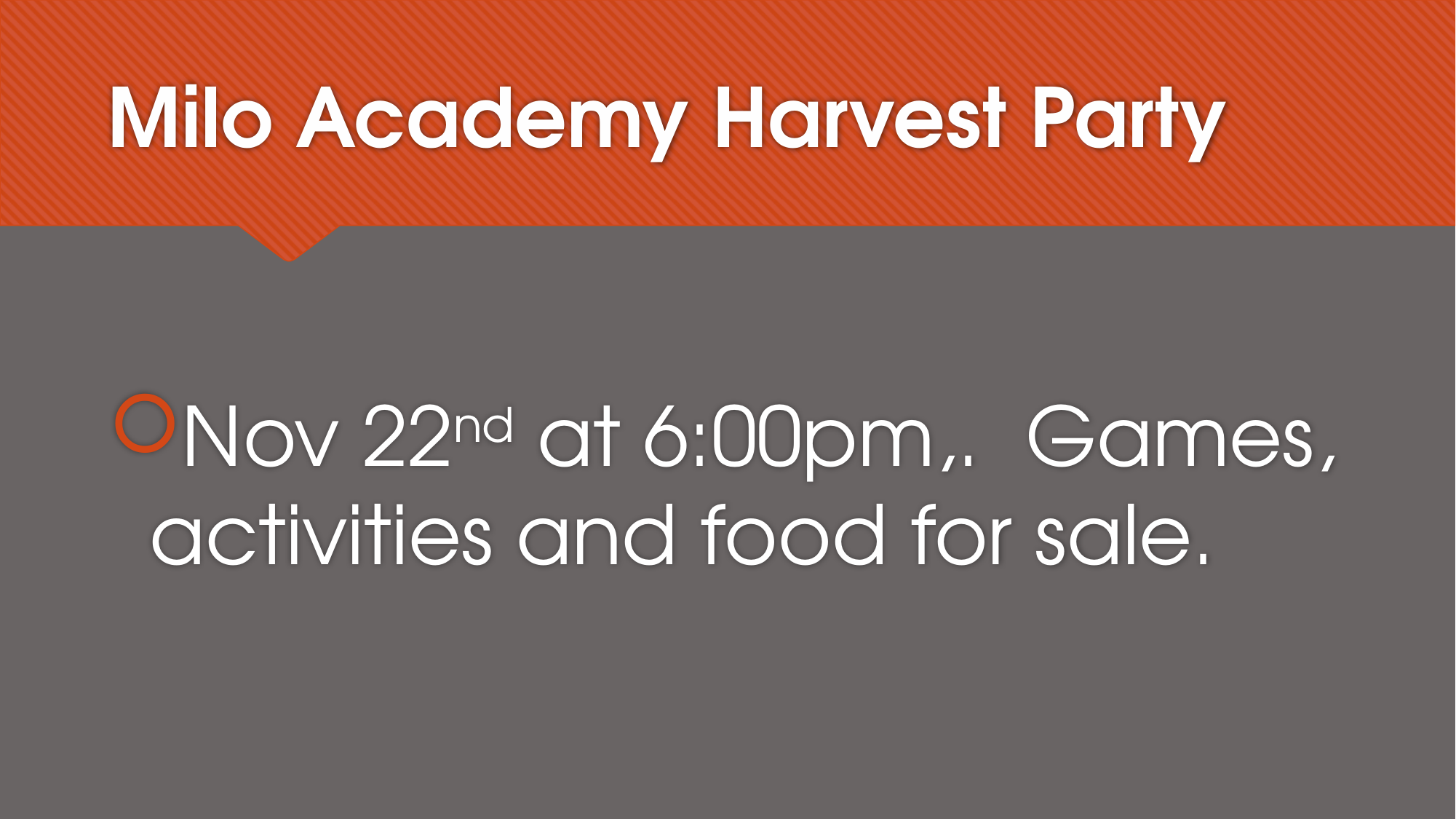

# Milo Academy Harvest Party
Nov 22nd at 6:00pm,.  Games, activities and food for sale.